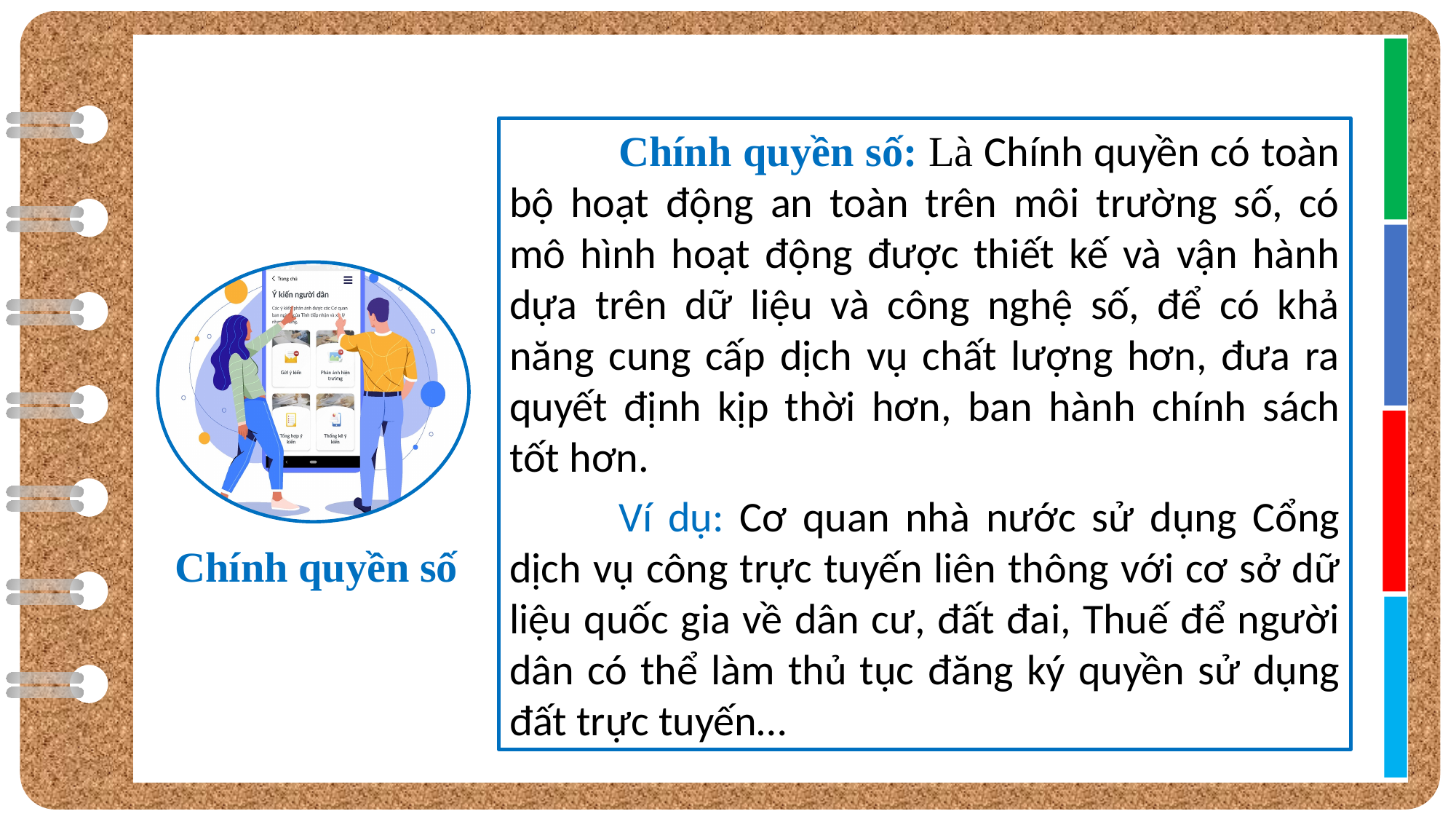

Chính quyền số: Là Chính quyền có toàn bộ hoạt động an toàn trên môi trường số, có mô hình hoạt động được thiết kế và vận hành dựa trên dữ liệu và công nghệ số, để có khả năng cung cấp dịch vụ chất lượng hơn, đưa ra quyết định kịp thời hơn, ban hành chính sách tốt hơn.
	Ví dụ: Cơ quan nhà nước sử dụng Cổng dịch vụ công trực tuyến liên thông với cơ sở dữ liệu quốc gia về dân cư, đất đai, Thuế để người dân có thể làm thủ tục đăng ký quyền sử dụng đất trực tuyến…

Chính quyền số